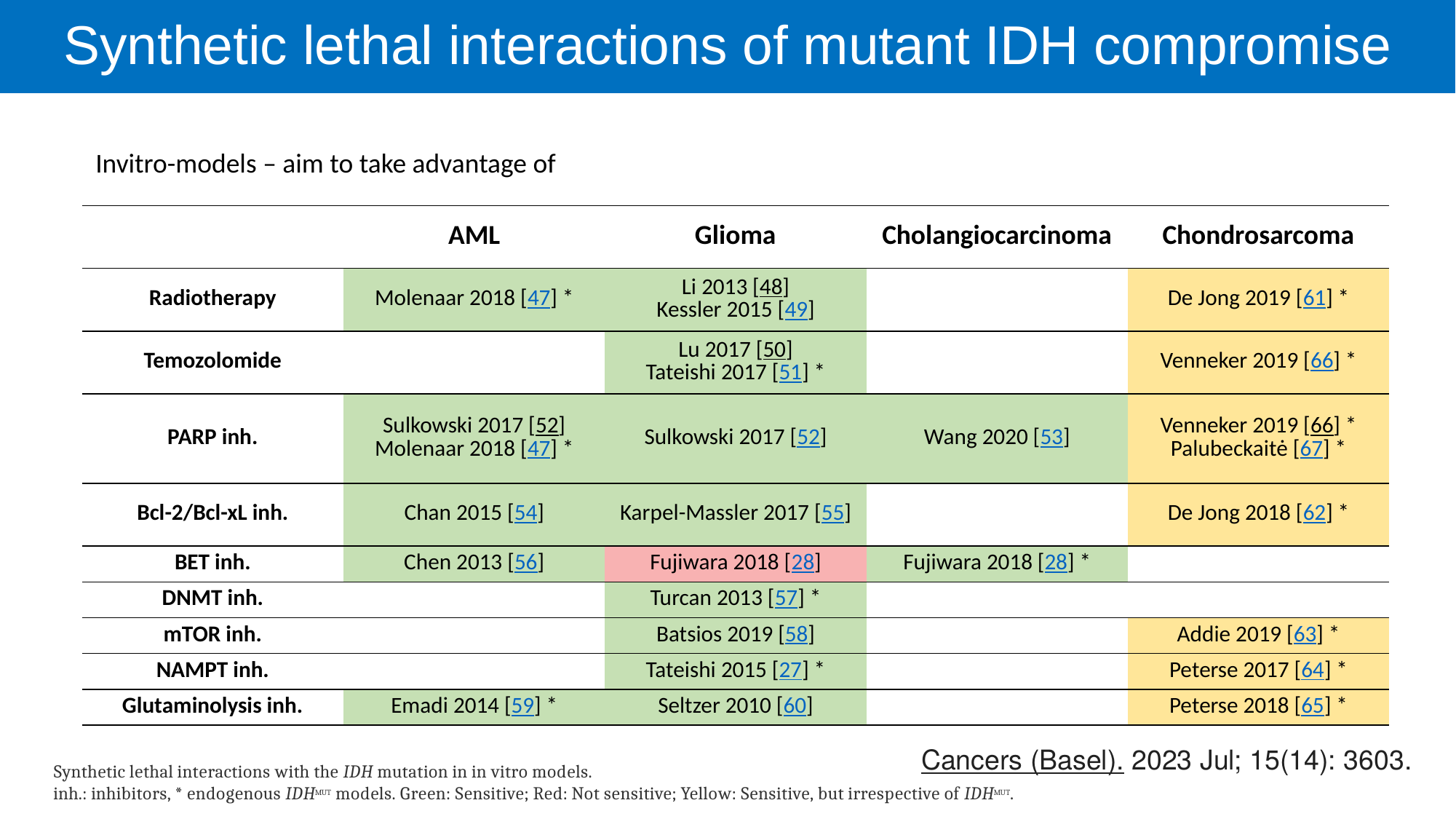

# Synthetic lethal interactions of mutant IDH compromise
Invitro-models – aim to take advantage of
|  | AML | Glioma | Cholangiocarcinoma | Chondrosarcoma |
| --- | --- | --- | --- | --- |
| Radiotherapy | Molenaar 2018 [47] \* | Li 2013 [48] Kessler 2015 [49] |  | De Jong 2019 [61] \* |
| Temozolomide |  | Lu 2017 [50] Tateishi 2017 [51] \* |  | Venneker 2019 [66] \* |
| PARP inh. | Sulkowski 2017 [52] Molenaar 2018 [47] \* | Sulkowski 2017 [52] | Wang 2020 [53] | Venneker 2019 [66] \* Palubeckaitė [67] \* |
| Bcl-2/Bcl-xL inh. | Chan 2015 [54] | Karpel-Massler 2017 [55] |  | De Jong 2018 [62] \* |
| BET inh. | Chen 2013 [56] | Fujiwara 2018 [28] | Fujiwara 2018 [28] \* |  |
| DNMT inh. |  | Turcan 2013 [57] \* |  |  |
| mTOR inh. |  | Batsios 2019 [58] |  | Addie 2019 [63] \* |
| NAMPT inh. |  | Tateishi 2015 [27] \* |  | Peterse 2017 [64] \* |
| Glutaminolysis inh. | Emadi 2014 [59] \* | Seltzer 2010 [60] |  | Peterse 2018 [65] \* |
Cancers (Basel). 2023 Jul; 15(14): 3603.
Synthetic lethal interactions with the IDH mutation in in vitro models.
inh.: inhibitors, * endogenous IDHMUT models. Green: Sensitive; Red: Not sensitive; Yellow: Sensitive, but irrespective of IDHMUT.